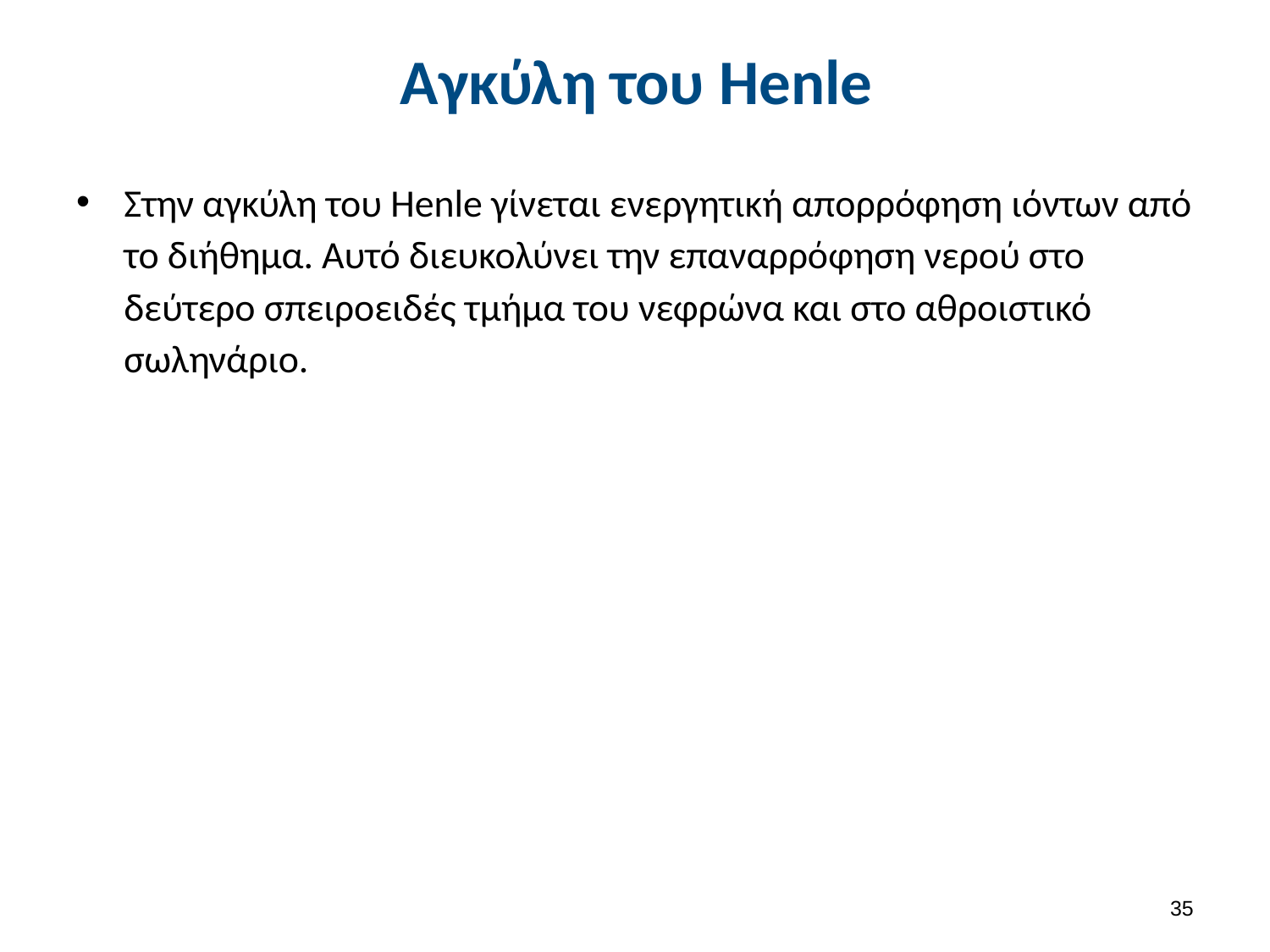

# Αγκύλη του Henle
Στην αγκύλη του Henle γίνεται ενεργητική απορρόφηση ιόντων από το διήθημα. Αυτό διευκολύνει την επαναρρόφηση νερού στο δεύτερο σπειροειδές τμήμα του νεφρώνα και στο αθροιστικό σωληνάριο.
35